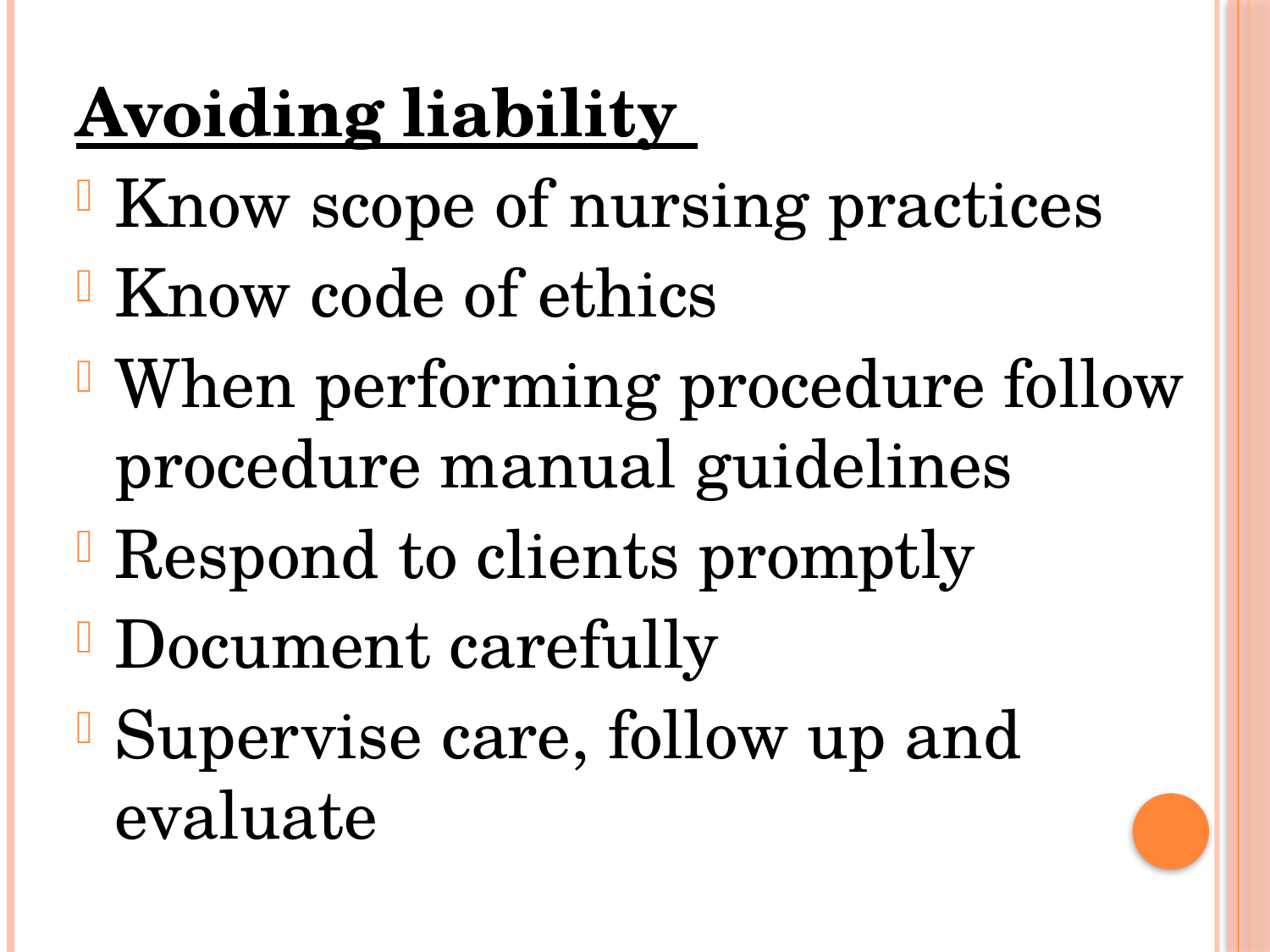

Avoiding liability
Know scope of nursing practices
Know code of ethics
When performing procedure follow procedure manual guidelines
Respond to clients promptly
Document carefully
Supervise care, follow up and evaluate